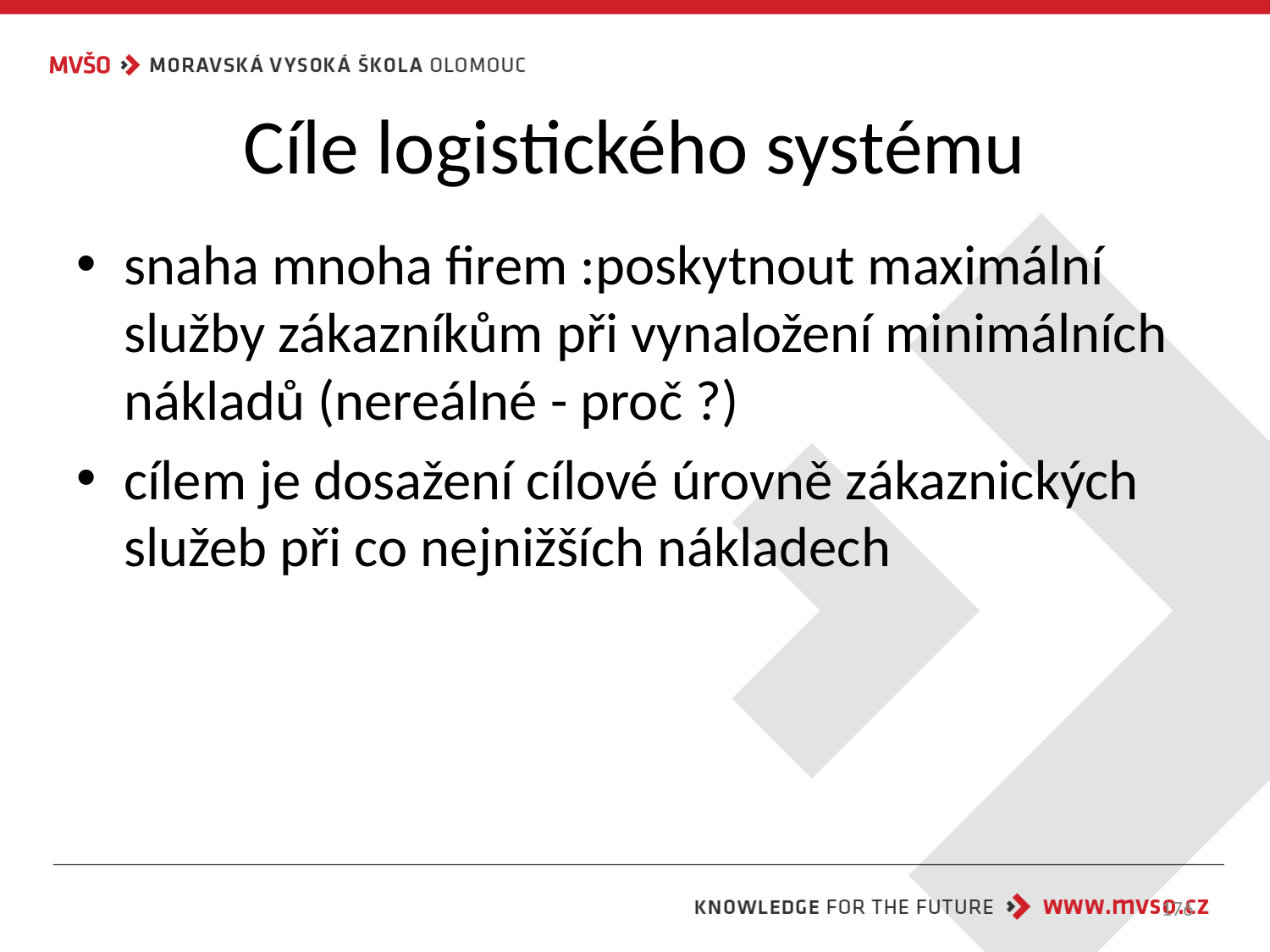

# Cíle logistického systému
snaha mnoha firem :poskytnout maximální služby zákazníkům při vynaložení minimálních nákladů (nereálné - proč ?)
cílem je dosažení cílové úrovně zákaznických služeb při co nejnižších nákladech
176